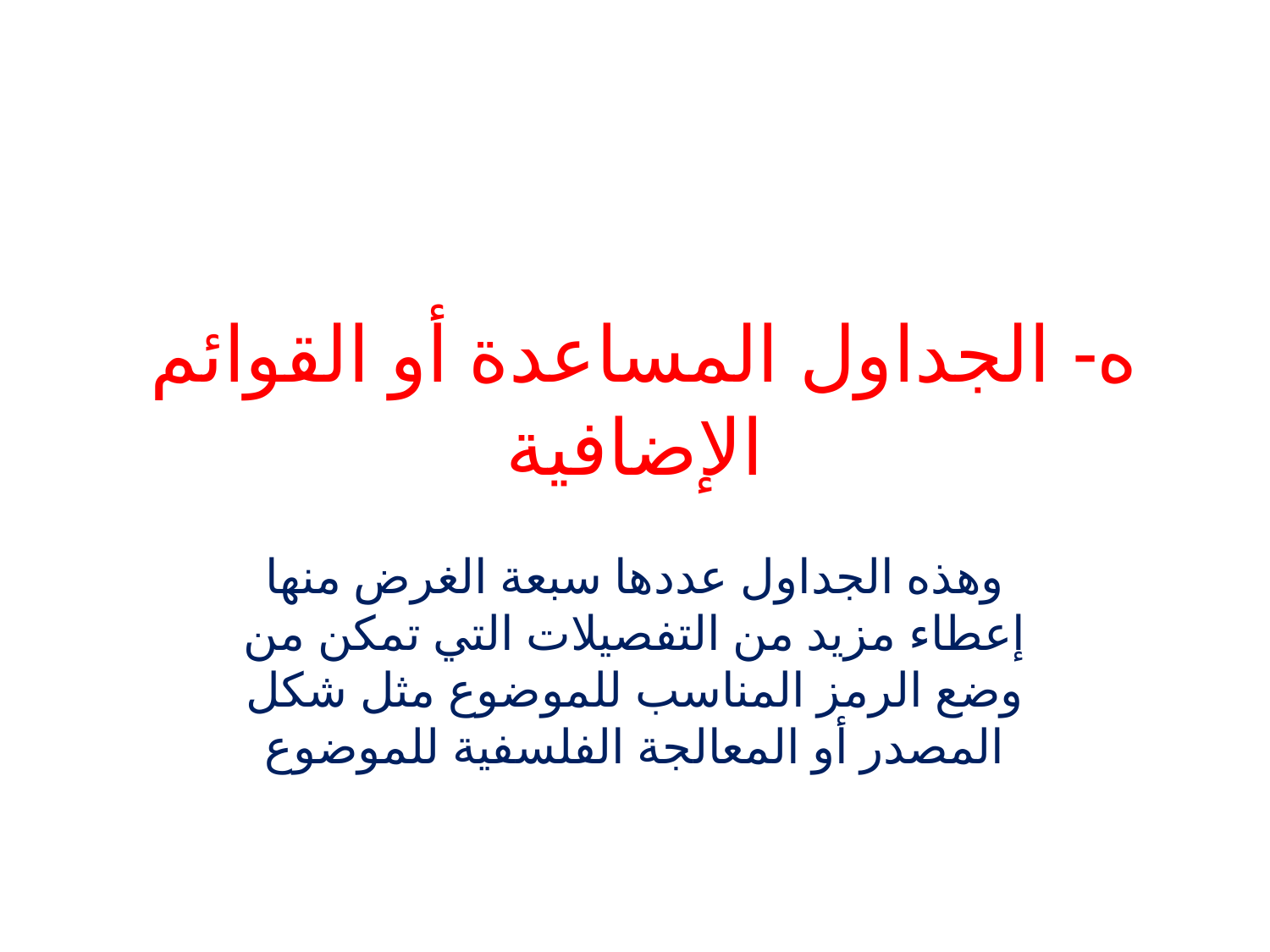

# ه- الجداول المساعدة أو القوائم  الإضافية
وهذه الجداول عددها سبعة الغرض منها إعطاء مزيد من التفصيلات التي تمكن من وضع الرمز المناسب للموضوع مثل شكل المصدر أو المعالجة الفلسفية للموضوع